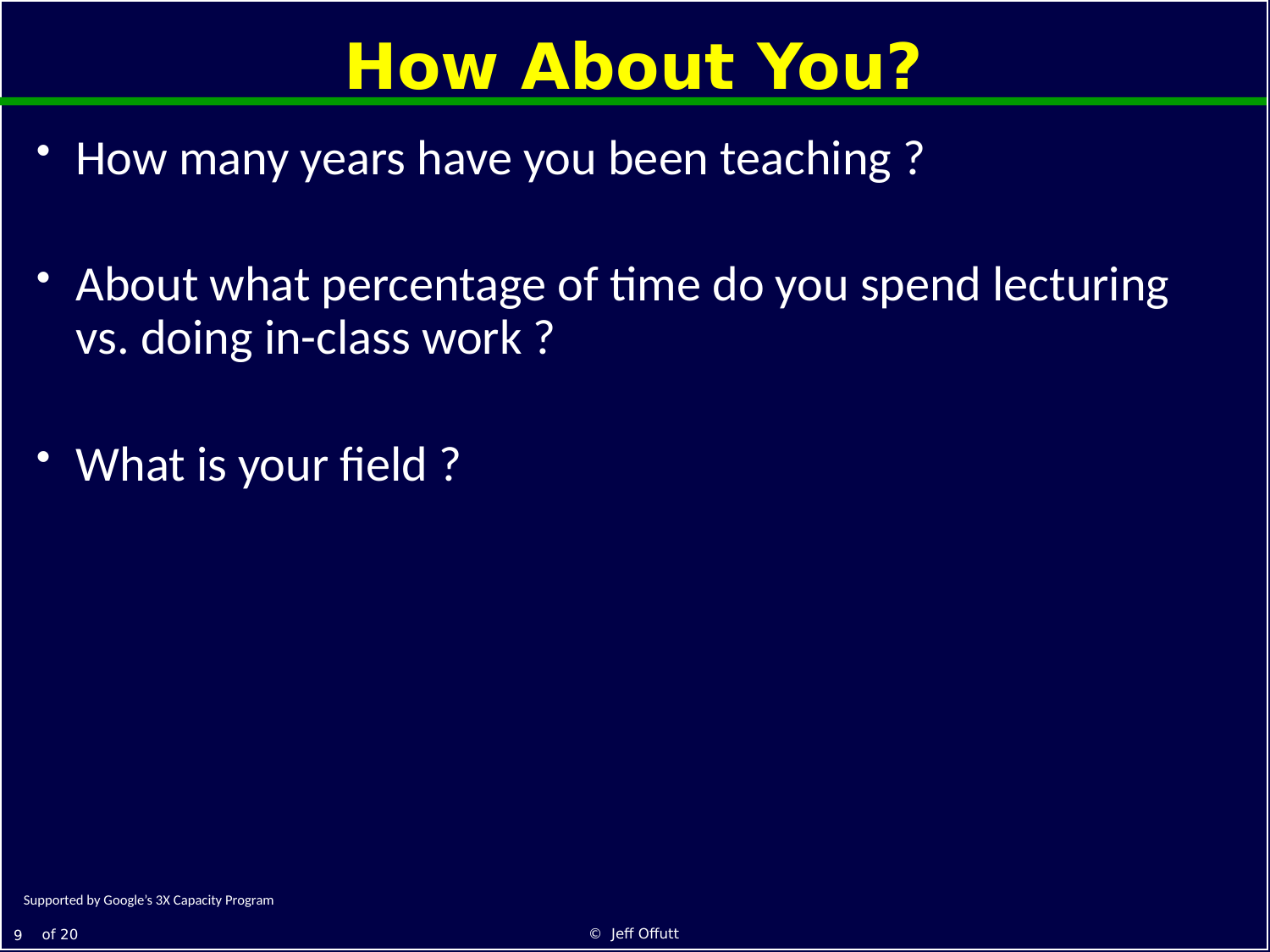

# How About You?
How many years have you been teaching ?

About what percentage of time do you spend lecturing vs. doing in-class work ?

What is your field ?
©  Jeff Offutt
9